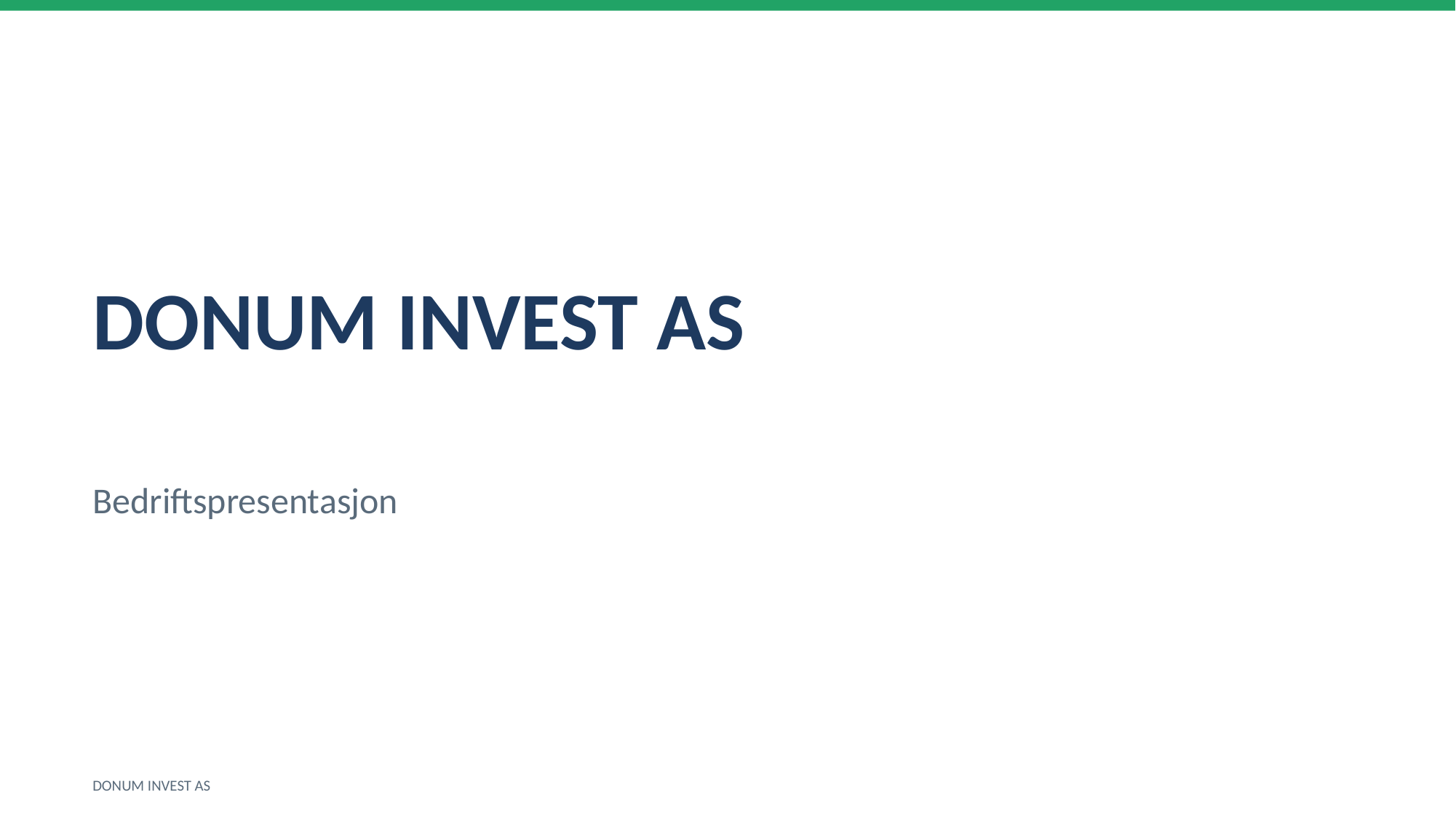

DONUM INVEST AS
Bedriftspresentasjon
DONUM INVEST AS